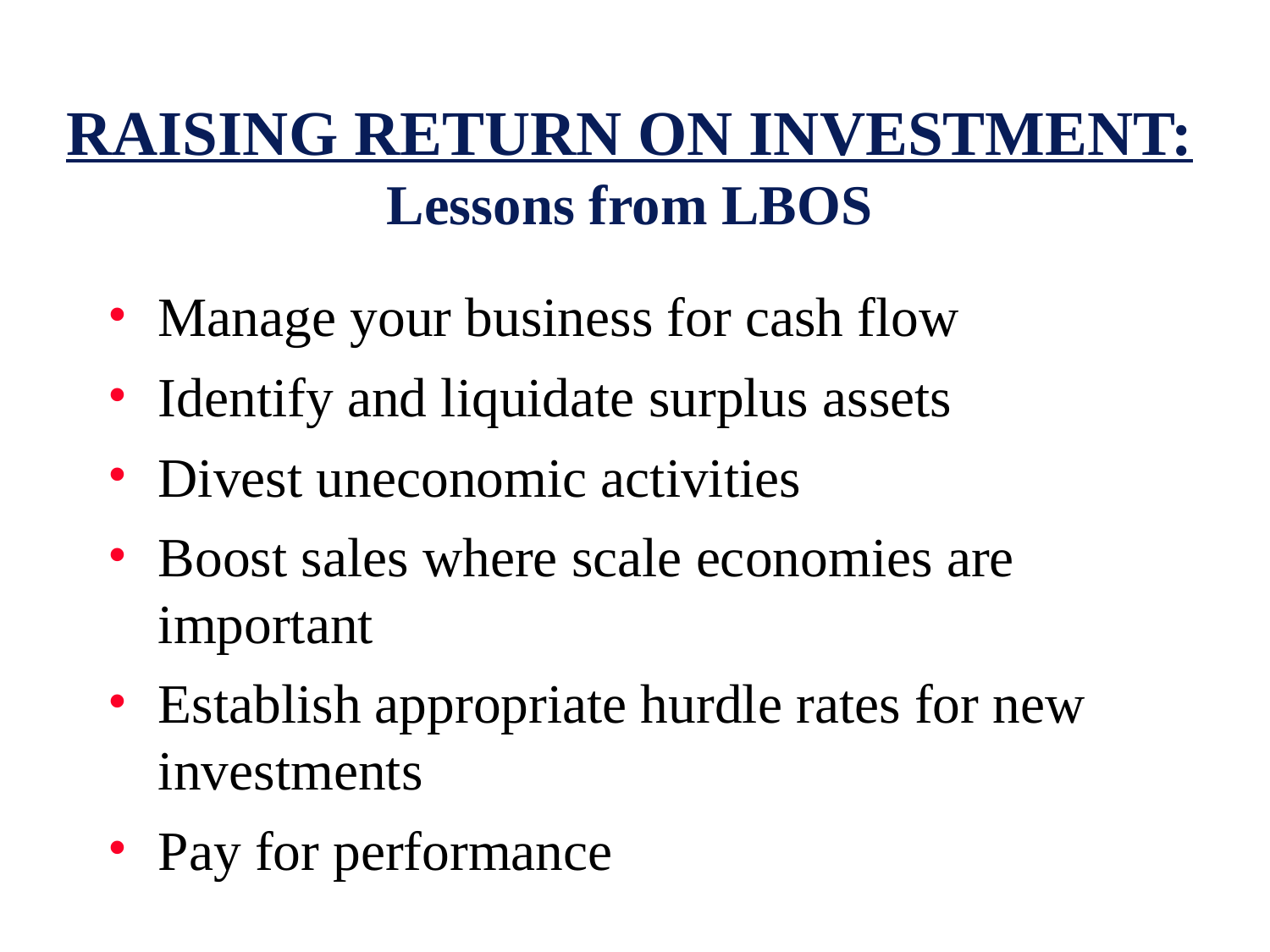

# RAISING RETURN ON INVESTMENT: Lessons from LBOS
Manage your business for cash flow
Identify and liquidate surplus assets
Divest uneconomic activities
Boost sales where scale economies are important
Establish appropriate hurdle rates for new investments
Pay for performance